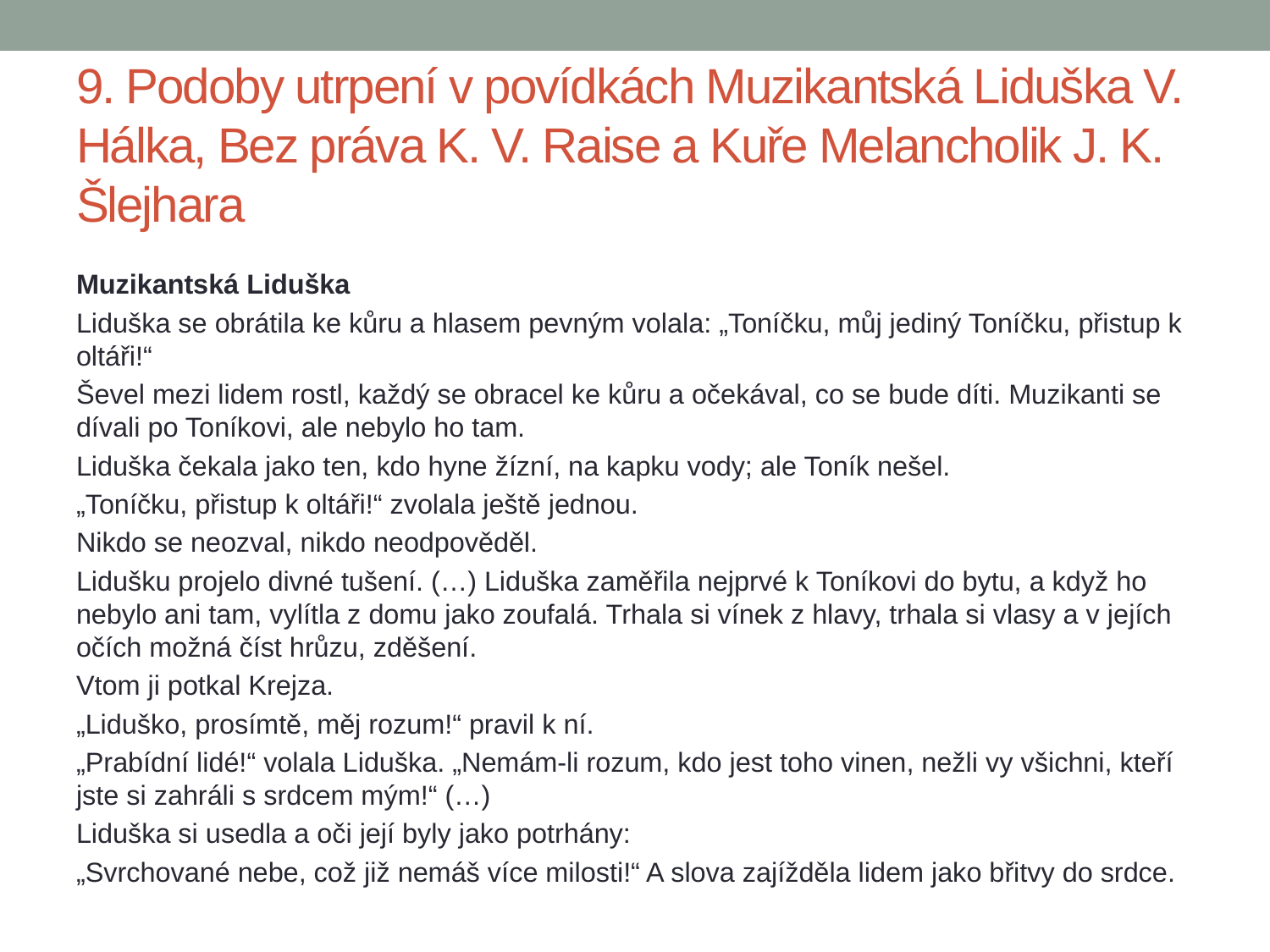

# 9. Podoby utrpení v povídkách Muzikantská Liduška V. Hálka, Bez práva K. V. Raise a Kuře Melancholik J. K. Šlejhara

Muzikantská Liduška
Liduška se obrátila ke kůru a hlasem pevným volala: „Toníčku, můj jediný Toníčku, přistup k oltáři!“
Ševel mezi lidem rostl, každý se obracel ke kůru a očekával, co se bude díti. Muzikanti se dívali po Toníkovi, ale nebylo ho tam.
Liduška čekala jako ten, kdo hyne žízní, na kapku vody; ale Toník nešel.
„Toníčku, přistup k oltáři!“ zvolala ještě jednou.
Nikdo se neozval, nikdo neodpověděl.
Lidušku projelo divné tušení. (…) Liduška zaměřila nejprvé k Toníkovi do bytu, a když ho nebylo ani tam, vylítla z domu jako zoufalá. Trhala si vínek z hlavy, trhala si vlasy a v jejích očích možná číst hrůzu, zděšení.
Vtom ji potkal Krejza.
„Liduško, prosímtě, měj rozum!“ pravil k ní.
„Prabídní lidé!“ volala Liduška. „Nemám-li rozum, kdo jest toho vinen, nežli vy všichni, kteří jste si zahráli s srdcem mým!“ (…)
Liduška si usedla a oči její byly jako potrhány:
„Svrchované nebe, což již nemáš více milosti!“ A slova zajížděla lidem jako břitvy do srdce.